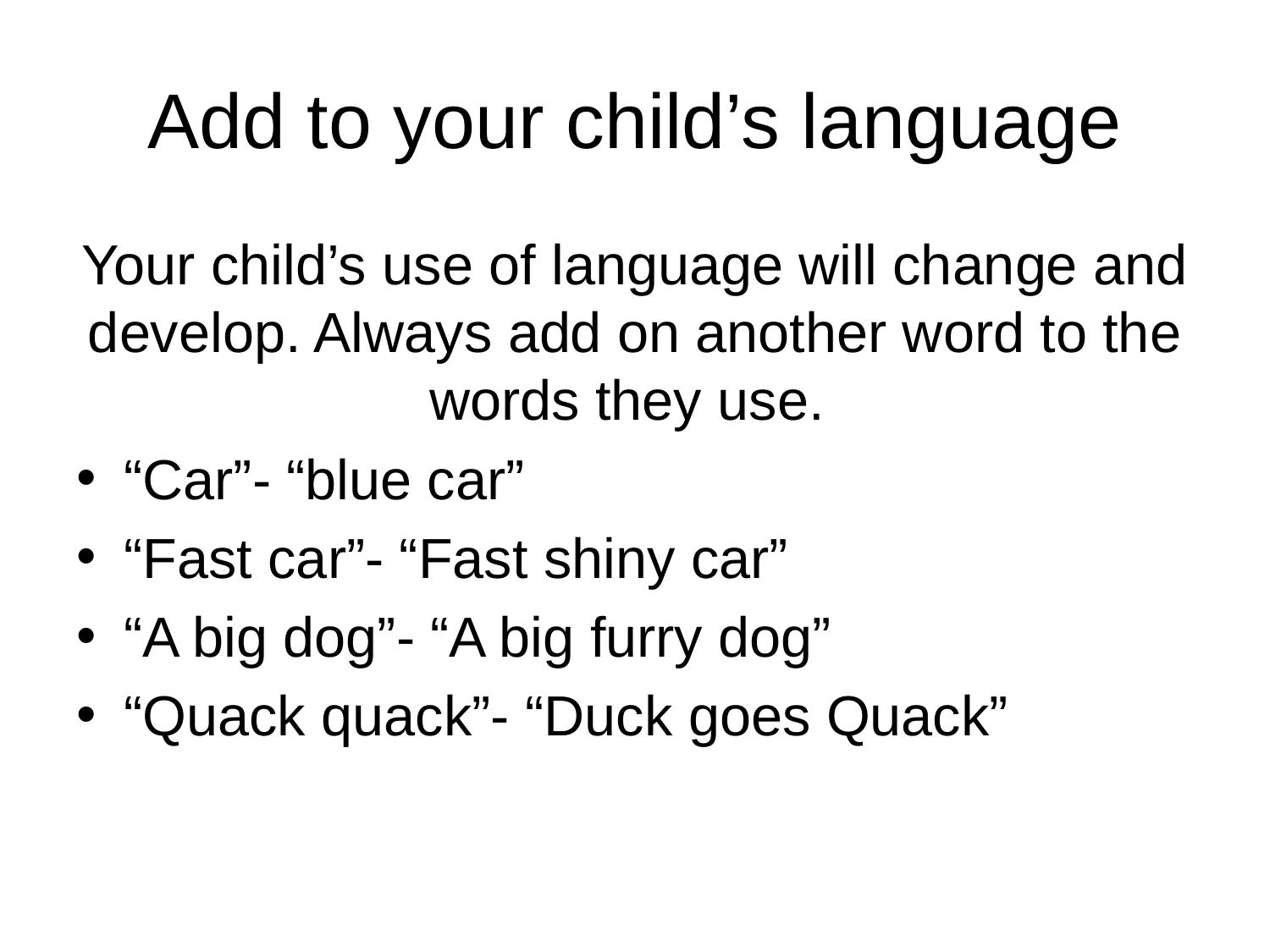

# Add to your child’s language
Your child’s use of language will change and develop. Always add on another word to the words they use.
“Car”- “blue car”
“Fast car”- “Fast shiny car”
“A big dog”- “A big furry dog”
“Quack quack”- “Duck goes Quack”